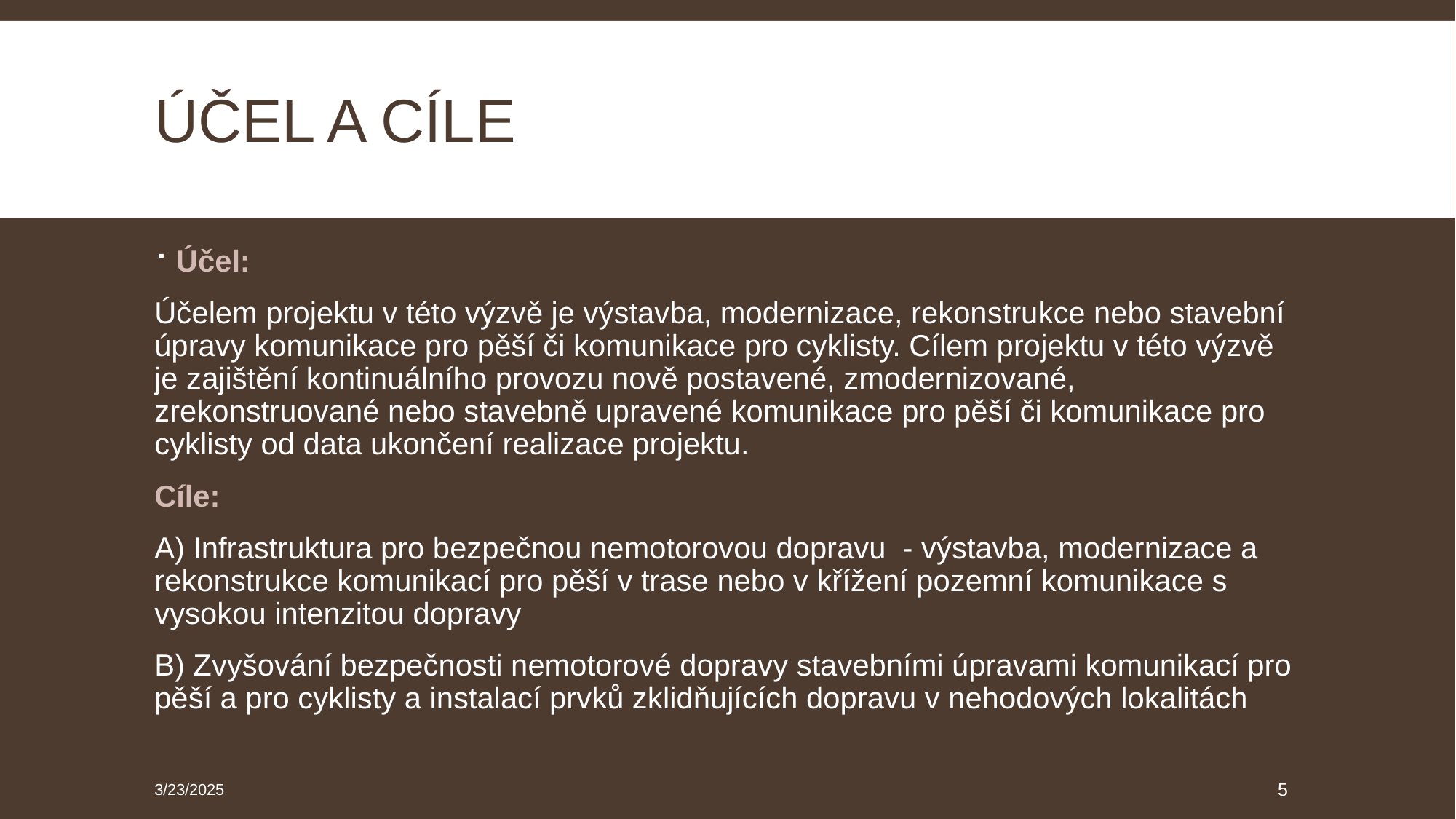

# Účel a cíle
Účel:
Účelem projektu v této výzvě je výstavba, modernizace, rekonstrukce nebo stavební úpravy komunikace pro pěší či komunikace pro cyklisty. Cílem projektu v této výzvě je zajištění kontinuálního provozu nově postavené, zmodernizované, zrekonstruované nebo stavebně upravené komunikace pro pěší či komunikace pro cyklisty od data ukončení realizace projektu.
Cíle:
A) Infrastruktura pro bezpečnou nemotorovou dopravu  - výstavba, modernizace a rekonstrukce komunikací pro pěší v trase nebo v křížení pozemní komunikace s vysokou intenzitou dopravy
B) Zvyšování bezpečnosti nemotorové dopravy stavebními úpravami komunikací pro pěší a pro cyklisty a instalací prvků zklidňujících dopravu v nehodových lokalitách

3/23/2025
5